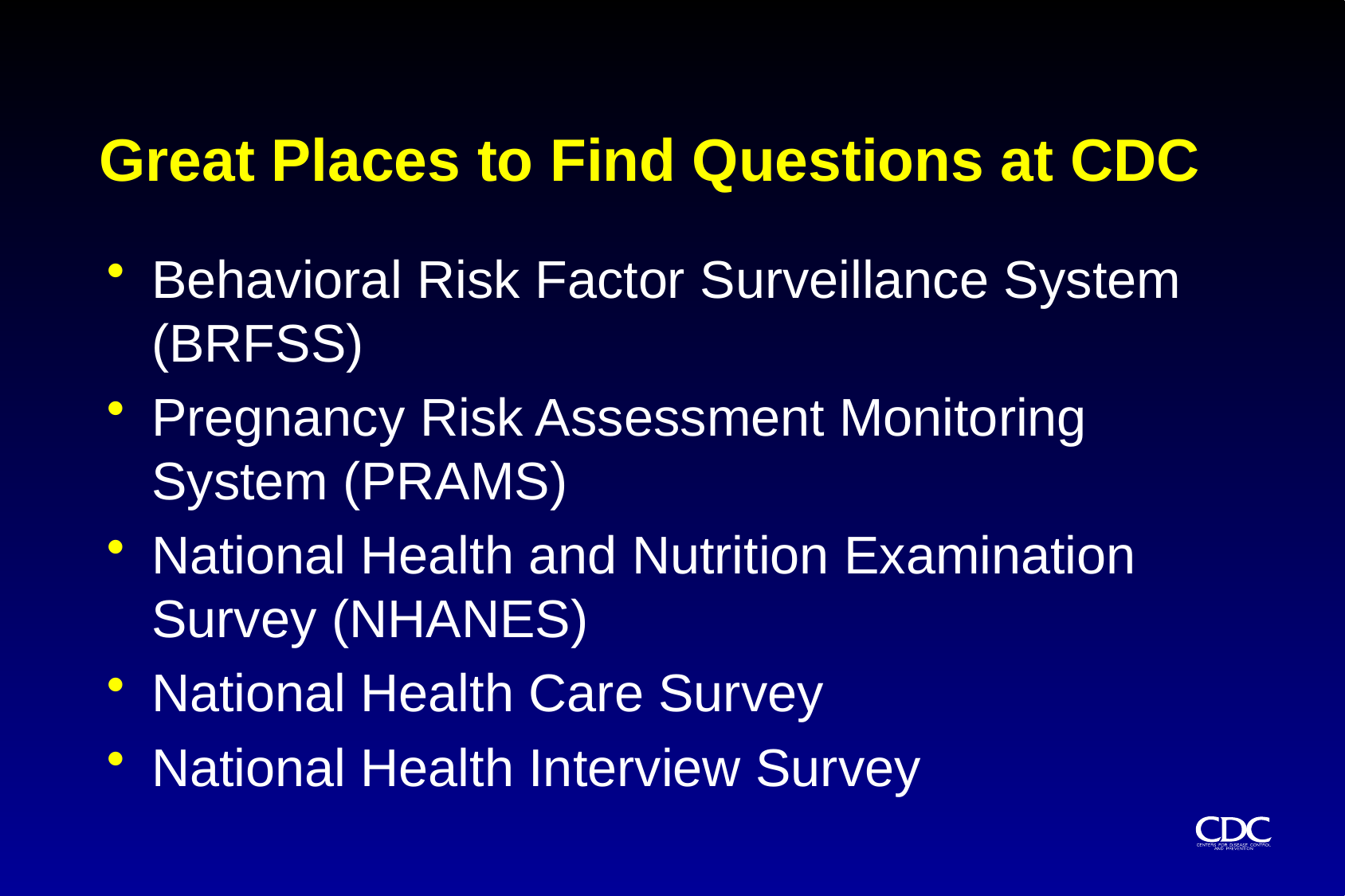

# Great Places to Find Questions at CDC
Behavioral Risk Factor Surveillance System (BRFSS)
Pregnancy Risk Assessment Monitoring System (PRAMS)
National Health and Nutrition Examination Survey (NHANES)
National Health Care Survey
National Health Interview Survey